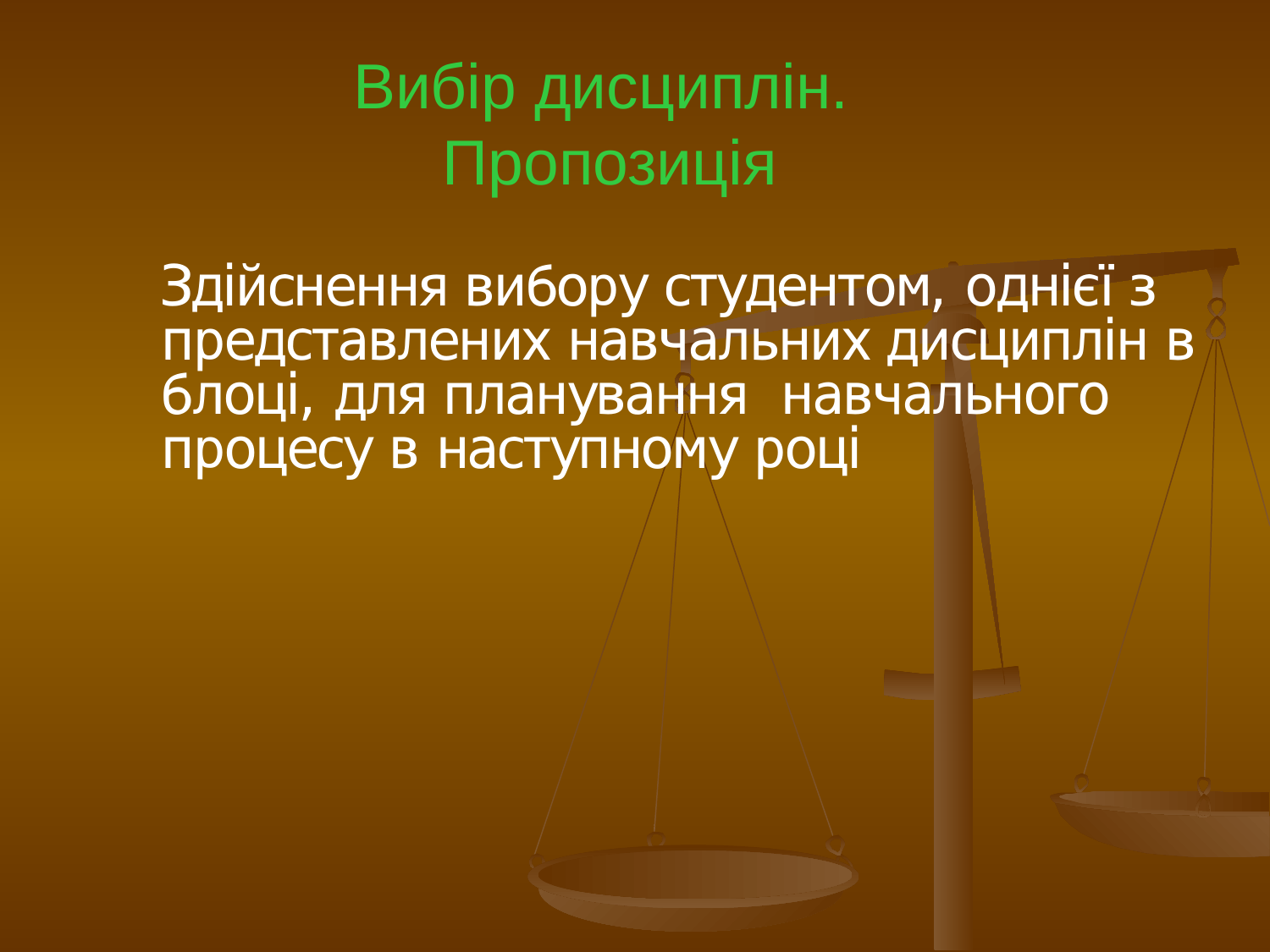

# Вибір дисциплін. Пропозиція
	Здійснення вибору студентом, однієї з представлених навчальних дисциплін в блоці, для планування  навчального процесу в наступному році